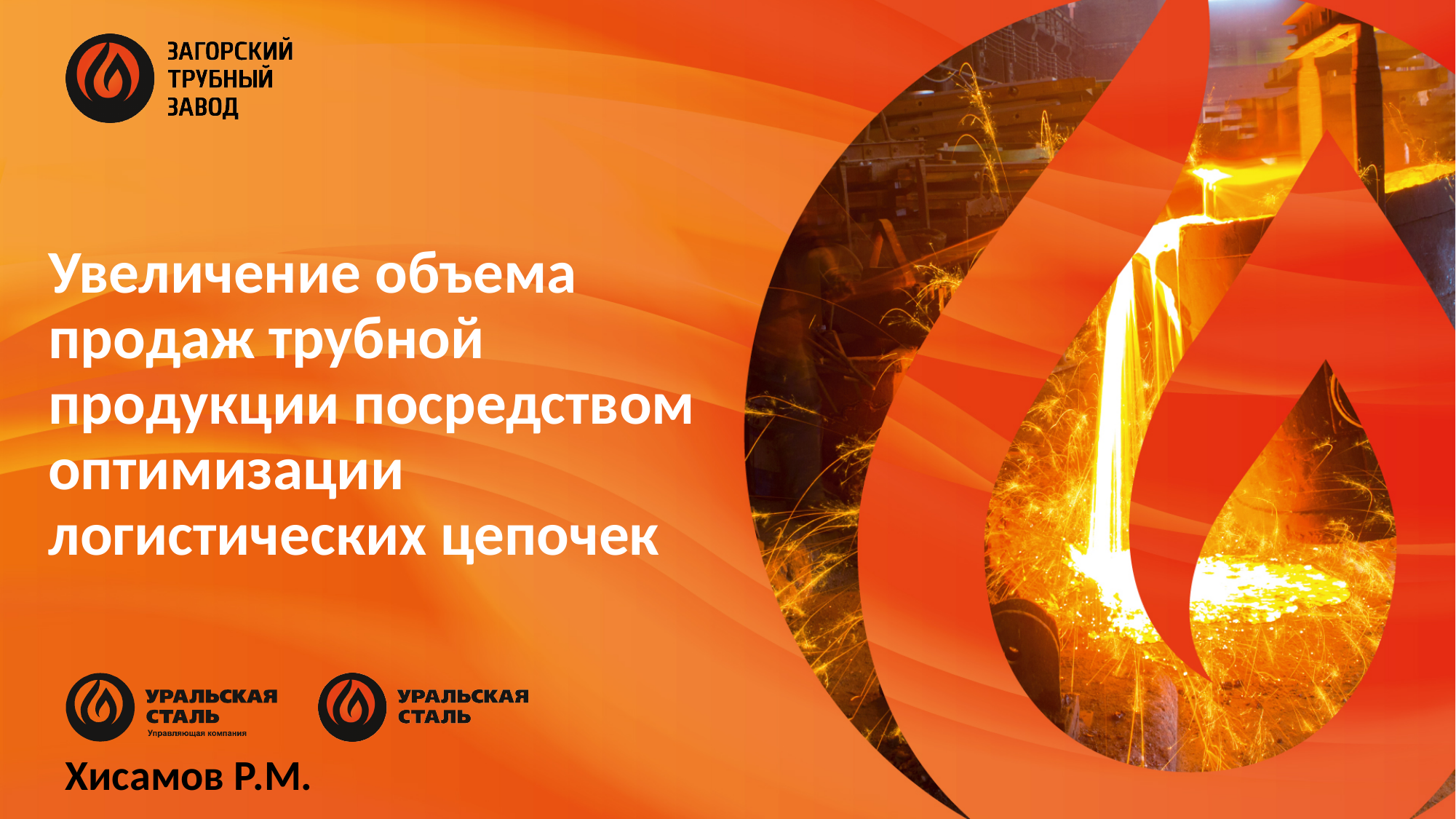

# Увеличение объема продаж трубной продукции посредством оптимизации логистических цепочек
Хисамов Р.М.